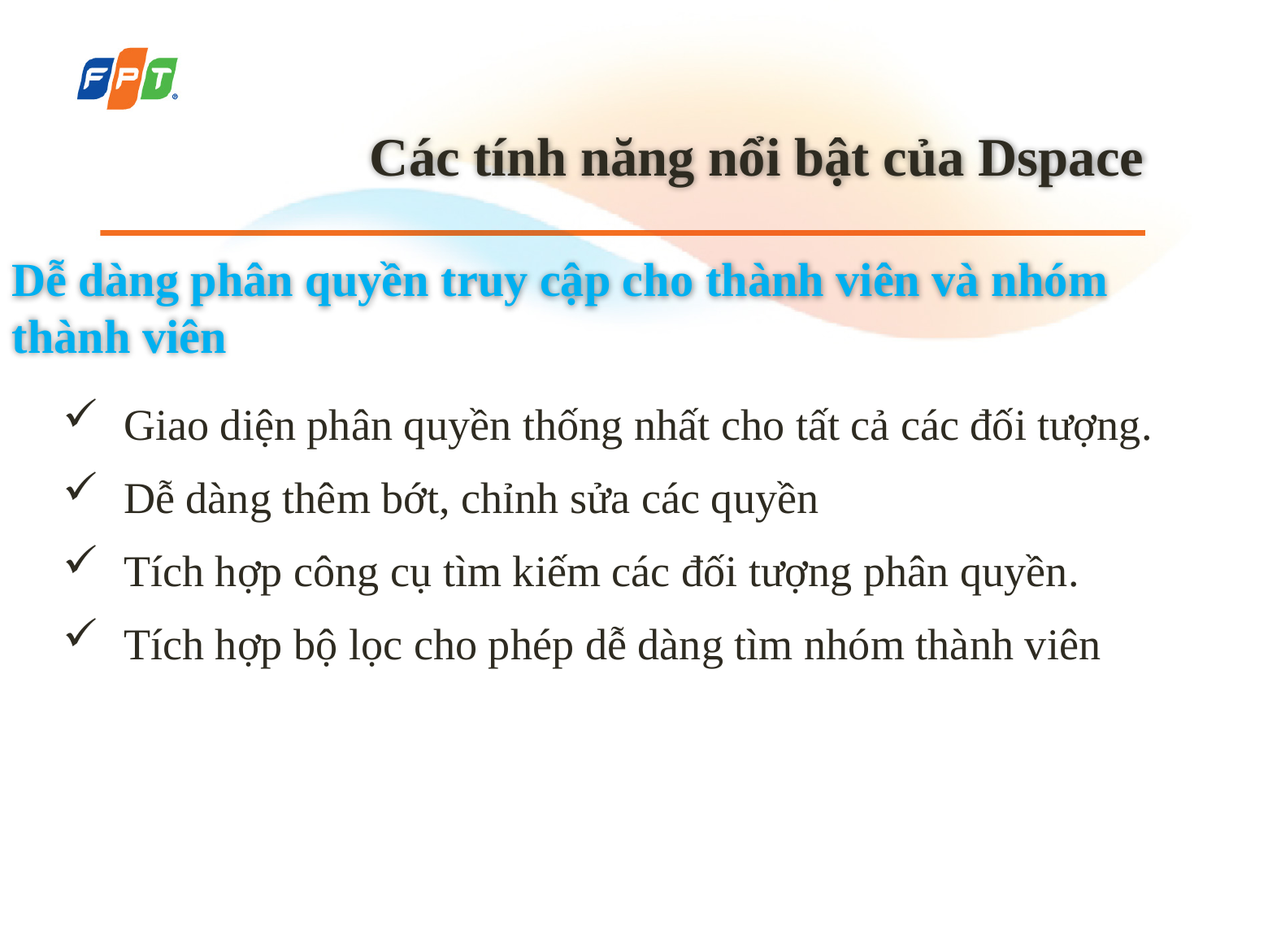

Các tính năng nổi bật của Dspace
Dễ dàng phân quyền truy cập cho thành viên và nhóm thành viên
Giao diện phân quyền thống nhất cho tất cả các đối tượng.
Dễ dàng thêm bớt, chỉnh sửa các quyền
Tích hợp công cụ tìm kiếm các đối tượng phân quyền.
Tích hợp bộ lọc cho phép dễ dàng tìm nhóm thành viên